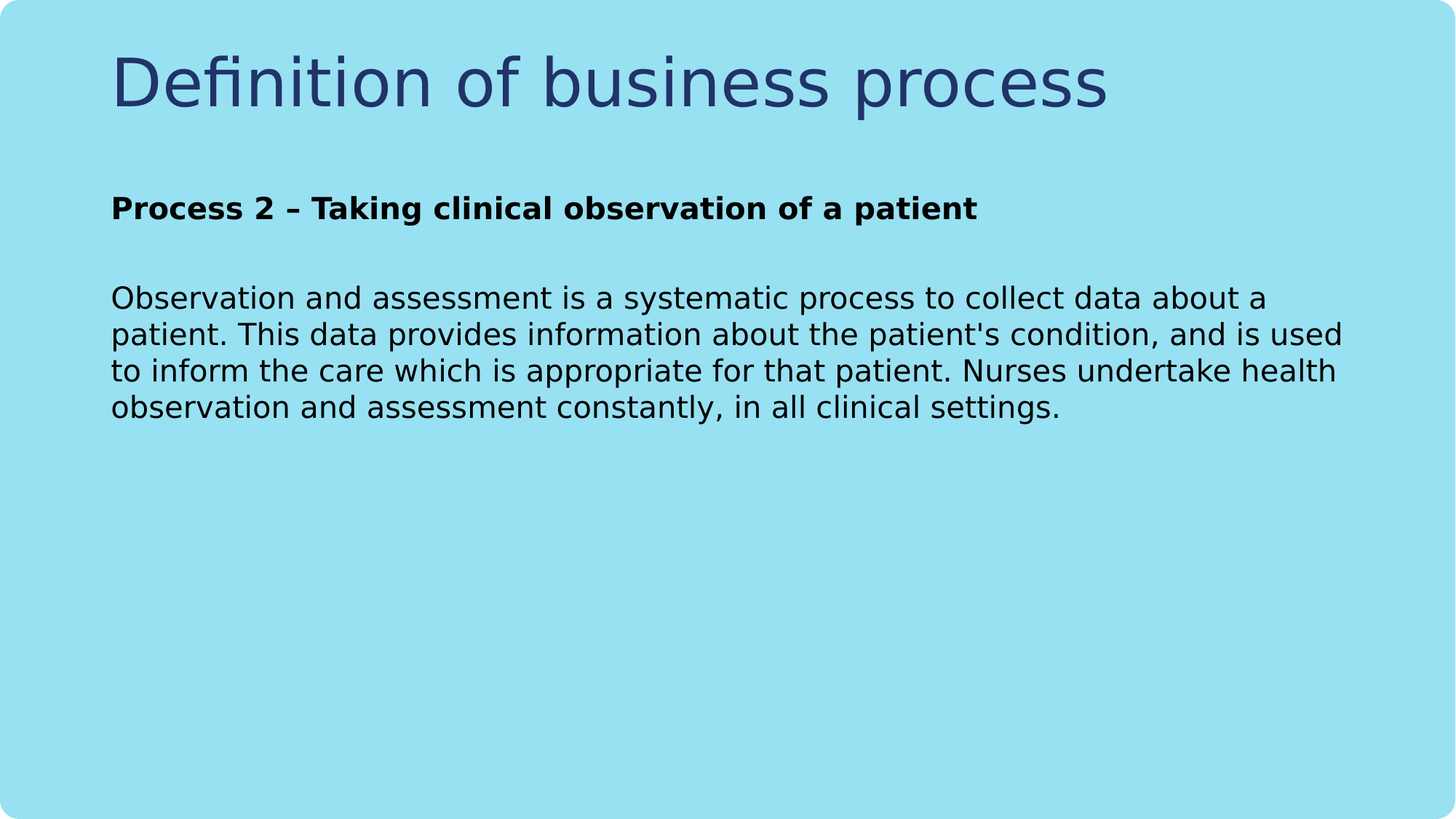

# Definition of business process
Process 2 – Taking clinical observation of a patient
Observation and assessment is a systematic process to collect data about a patient. This data provides information about the patient's condition, and is used to inform the care which is appropriate for that patient. Nurses undertake health observation and assessment constantly, in all clinical settings.